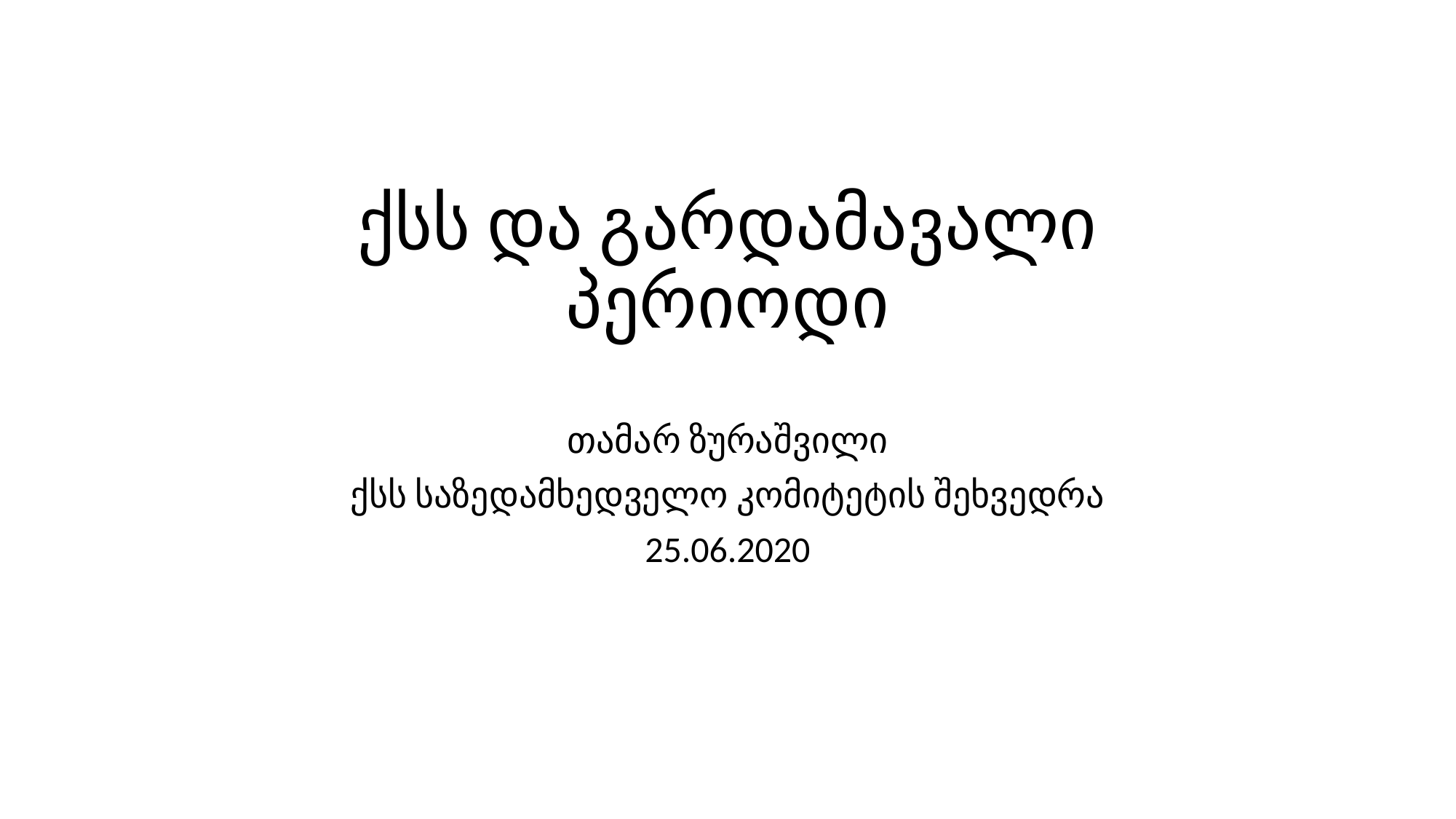

# ქსს და გარდამავალი პერიოდი
თამარ ზურაშვილი
ქსს საზედამხედველო კომიტეტის შეხვედრა
25.06.2020